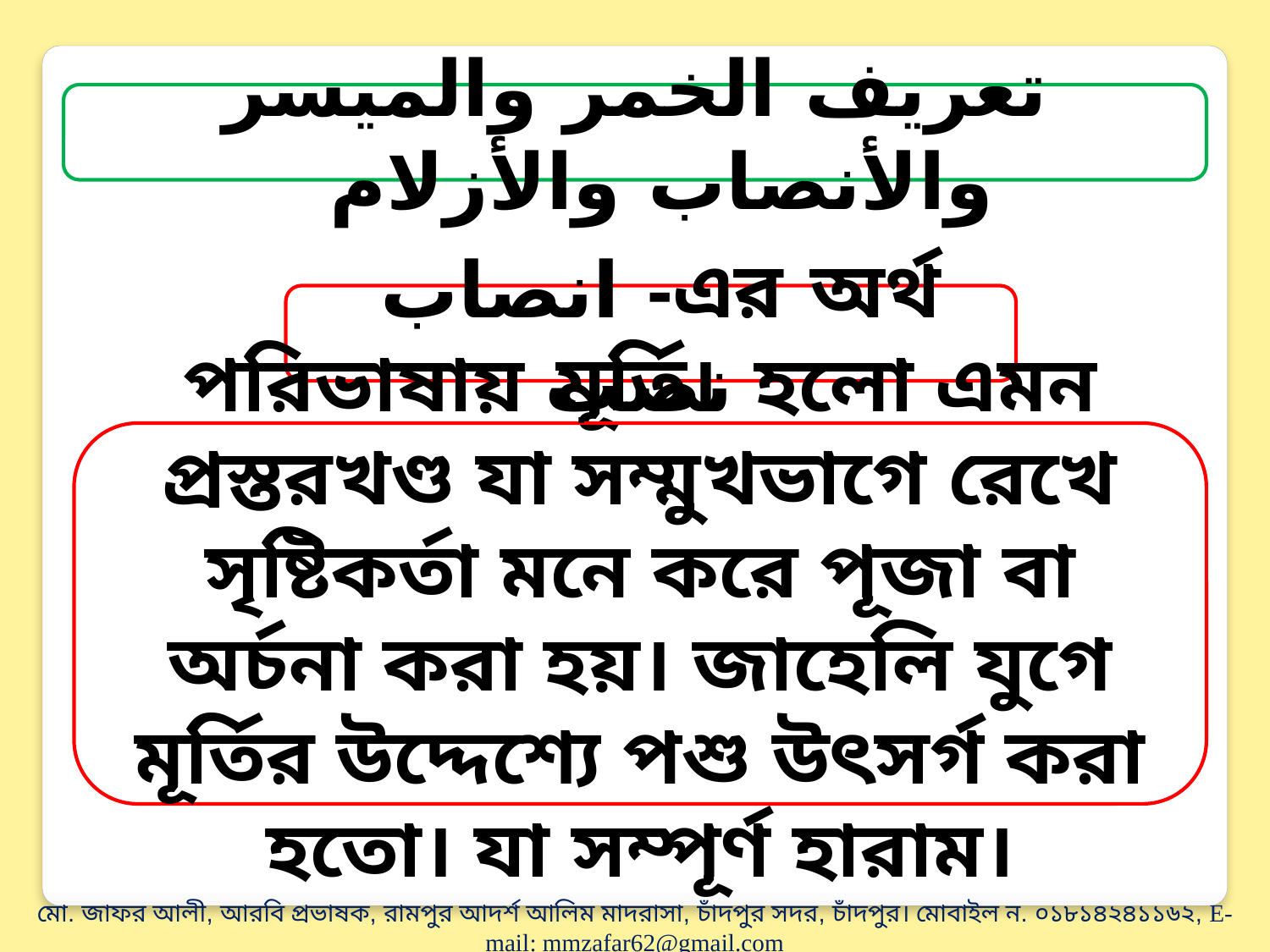

تعريف الخمر والميسر والأنصاب والأزلام
 انصاب -এর অর্থ মূর্তি।
পরিভাষায় نصب হলো এমন প্রস্তরখণ্ড যা সম্মুখভাগে রেখে সৃষ্টিকর্তা মনে করে পূজা বা অর্চনা করা হয়। জাহেলি যুগে মূর্তির উদ্দেশ্যে পশু উৎসর্গ করা হতো। যা সম্পূর্ণ হারাম।
মো. জাফর আলী, আরবি প্রভাষক, রামপুর আদর্শ আলিম মাদরাসা, চাঁদপুর সদর, চাঁদপুর। মোবাইল ন. ০১৮১৪২৪১১৬২, E-mail: mmzafar62@gmail.com